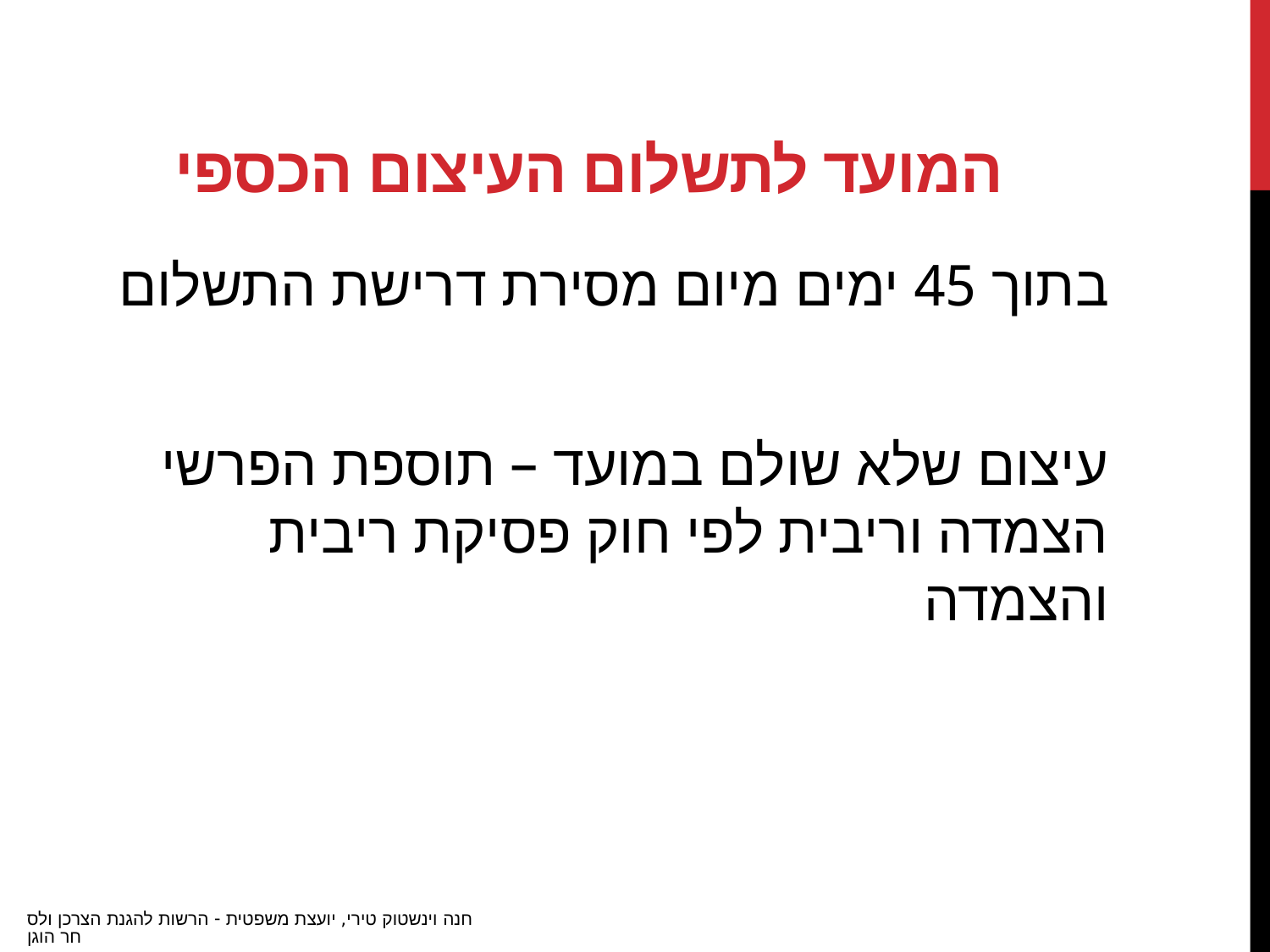

# המועד לתשלום העיצום הכספי
בתוך 45 ימים מיום מסירת דרישת התשלום

עיצום שלא שולם במועד – תוספת הפרשי הצמדה וריבית לפי חוק פסיקת ריבית והצמדה
חנה וינשטוק טירי, יועצת משפטית - הרשות להגנת הצרכן ולסחר הוגן